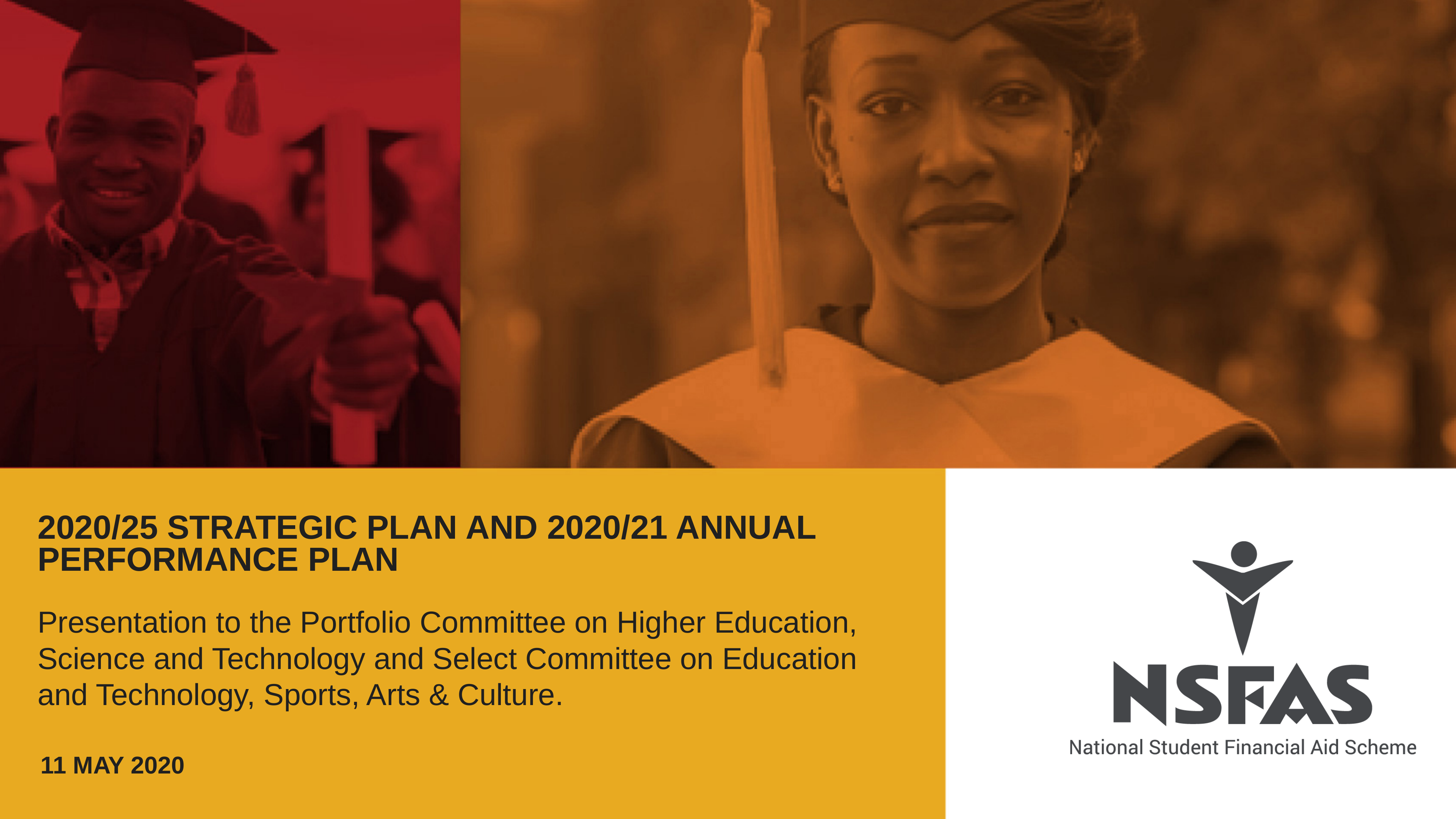

# 2020/25 STRATEGIC PLAN AND 2020/21 ANNUAL PERFORMANCE PLAN
Presentation to the Portfolio Committee on Higher Education, Science and Technology and Select Committee on Education and Technology, Sports, Arts & Culture.
11 MAY 2020